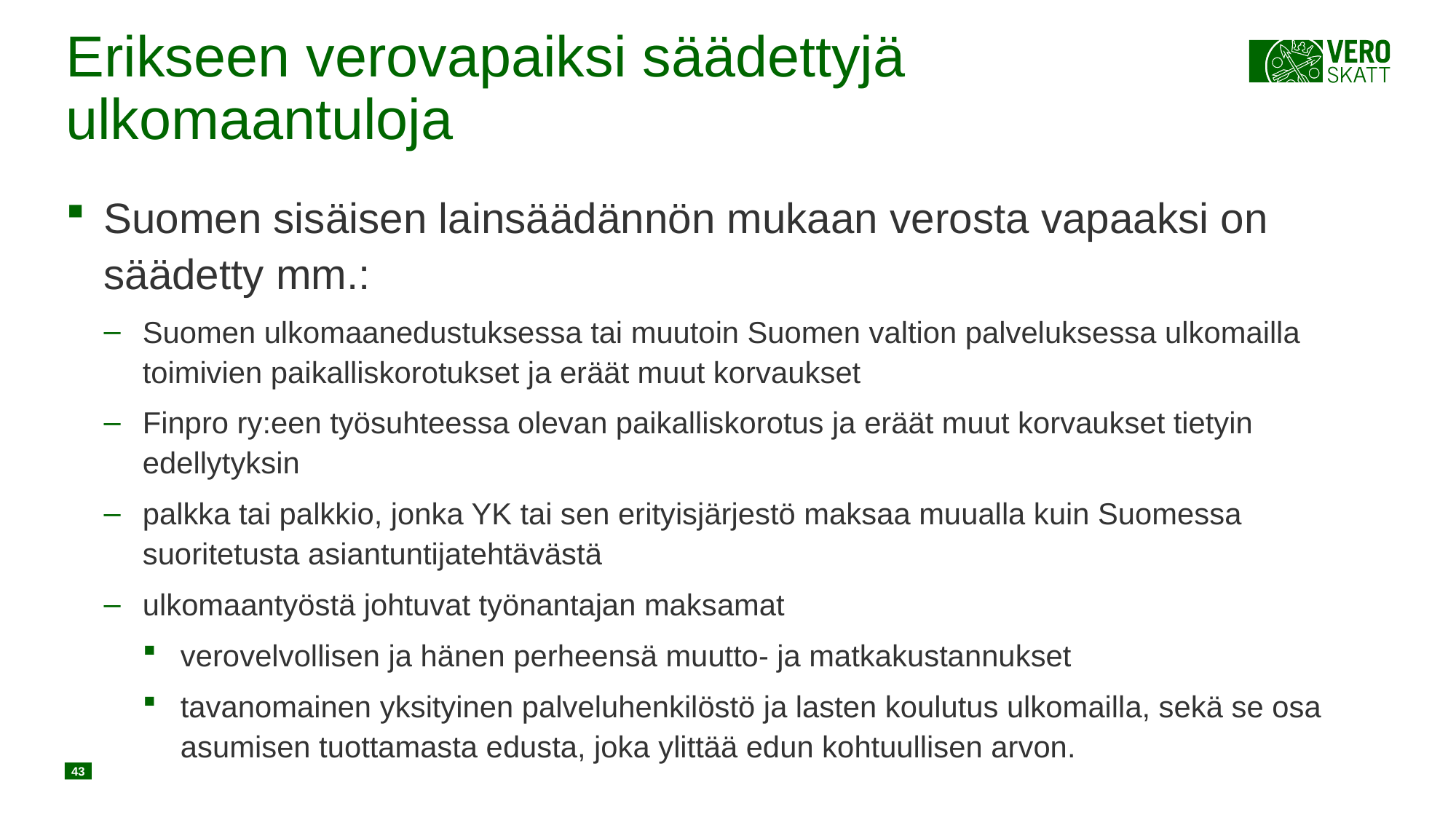

# Erikseen verovapaiksi säädettyjä ulkomaantuloja
Suomen sisäisen lainsäädännön mukaan verosta vapaaksi on säädetty mm.:
Suomen ulkomaanedustuksessa tai muutoin Suomen valtion palveluksessa ulkomailla toimivien paikalliskorotukset ja eräät muut korvaukset
Finpro ry:een työsuhteessa olevan paikalliskorotus ja eräät muut korvaukset tietyin edellytyksin
palkka tai palkkio, jonka YK tai sen erityisjärjestö maksaa muualla kuin Suomessa suoritetusta asiantuntijatehtävästä
ulkomaantyöstä johtuvat työnantajan maksamat
verovelvollisen ja hänen perheensä muutto- ja matkakustannukset
tavanomainen yksityinen palveluhenkilöstö ja lasten koulutus ulkomailla, sekä se osa asumisen tuottamasta edusta, joka ylittää edun kohtuullisen arvon.
43